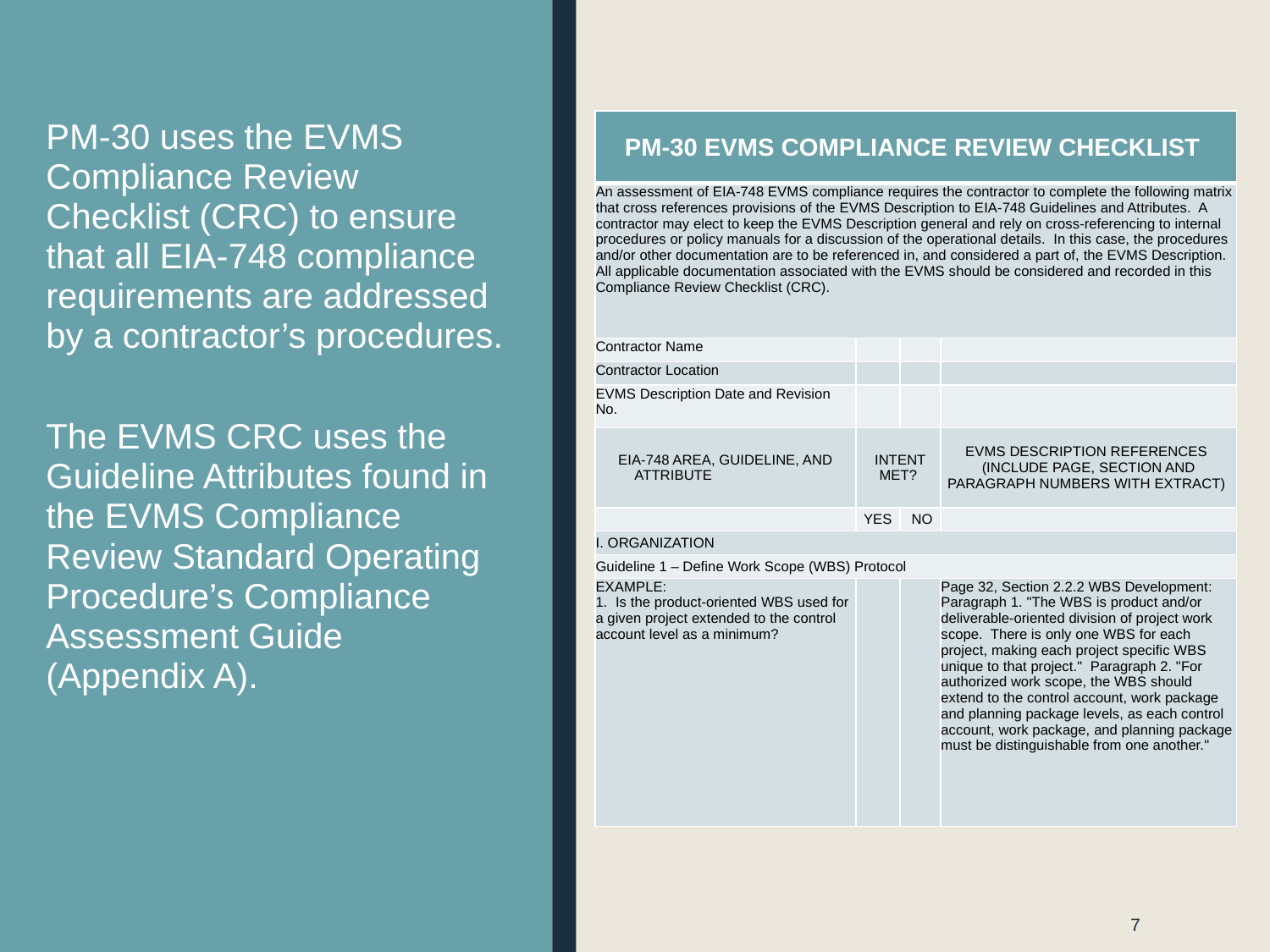

| PM-30 EVMS COMPLIANCE REVIEW CHECKLIST |  |  |  |
| --- | --- | --- | --- |
| An assessment of EIA-748 EVMS compliance requires the contractor to complete the following matrix that cross references provisions of the EVMS Description to EIA-748 Guidelines and Attributes. A contractor may elect to keep the EVMS Description general and rely on cross-referencing to internal procedures or policy manuals for a discussion of the operational details. In this case, the procedures and/or other documentation are to be referenced in, and considered a part of, the EVMS Description. All applicable documentation associated with the EVMS should be considered and recorded in this Compliance Review Checklist (CRC). |  |  |  |
| Contractor Name |  |  |  |
| Contractor Location |  |  |  |
| EVMS Description Date and Revision No. |  |  |  |
| EIA-748 AREA, GUIDELINE, AND ATTRIBUTE | INTENT MET? |  | EVMS DESCRIPTION REFERENCES (INCLUDE PAGE, SECTION AND PARAGRAPH NUMBERS WITH EXTRACT) |
|  | YES | NO |  |
| I. ORGANIZATION |  |  |  |
| Guideline 1 – Define Work Scope (WBS) Protocol |  |  |  |
| EXAMPLE: 1. Is the product-oriented WBS used for a given project extended to the control account level as a minimum? |  |  | Page 32, Section 2.2.2 WBS Development: Paragraph 1. "The WBS is product and/or deliverable-oriented division of project work scope. There is only one WBS for each project, making each project specific WBS unique to that project." Paragraph 2. "For authorized work scope, the WBS should extend to the control account, work package and planning package levels, as each control account, work package, and planning package must be distinguishable from one another." |
PM-30 uses the EVMS Compliance Review Checklist (CRC) to ensure that all EIA-748 compliance requirements are addressed by a contractor’s procedures.

The EVMS CRC uses the Guideline Attributes found in the EVMS Compliance Review Standard Operating Procedure’s Compliance Assessment Guide (Appendix A).

7